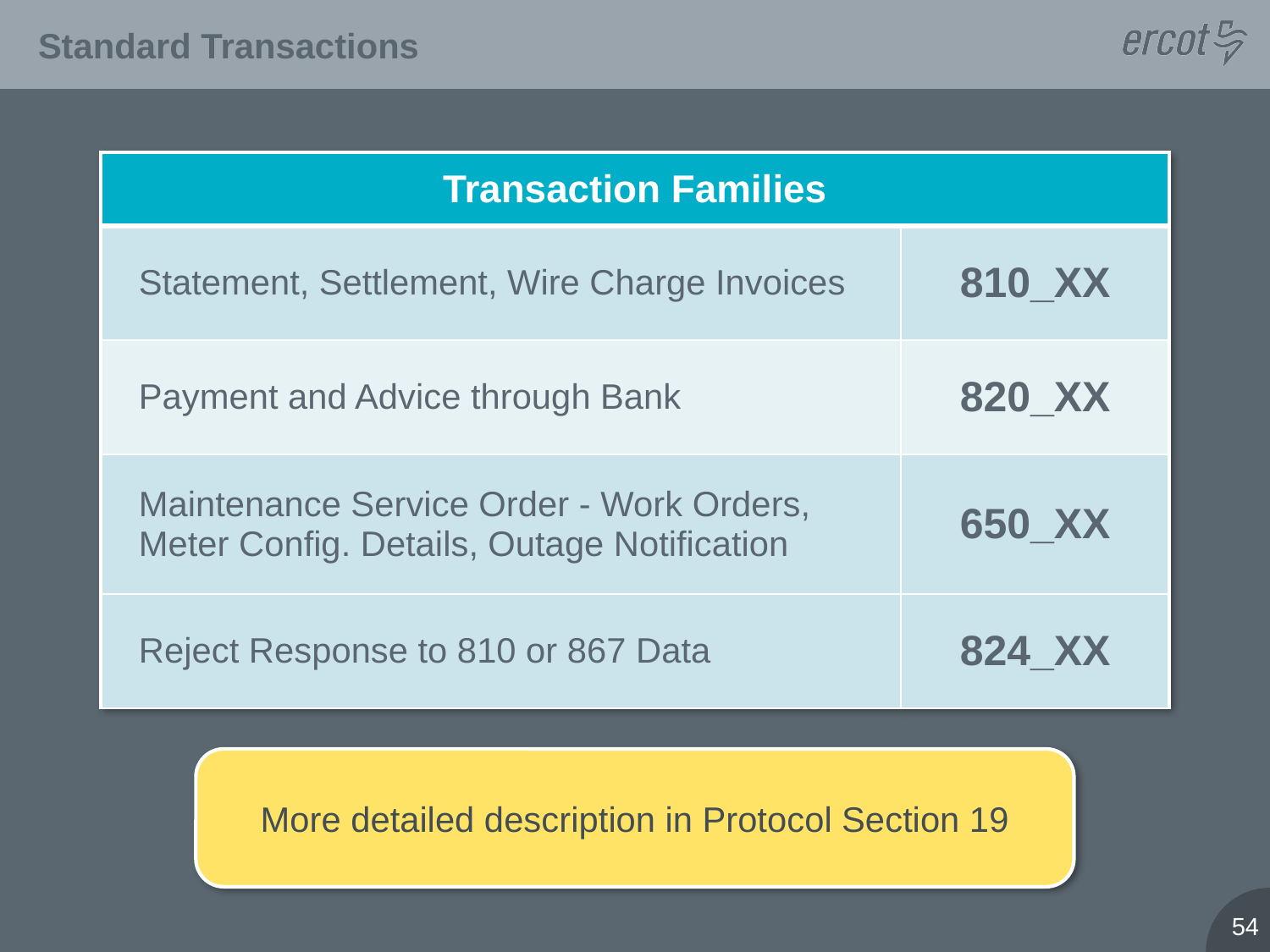

# Standard Transactions
| Transaction Families |  |
| --- | --- |
| Statement, Settlement, Wire Charge Invoices | 810\_XX |
| Payment and Advice through Bank | 820\_XX |
| Maintenance Service Order - Work Orders, Meter Config. Details, Outage Notification | 650\_XX |
| Reject Response to 810 or 867 Data | 824\_XX |
More detailed description in Protocol Section 19